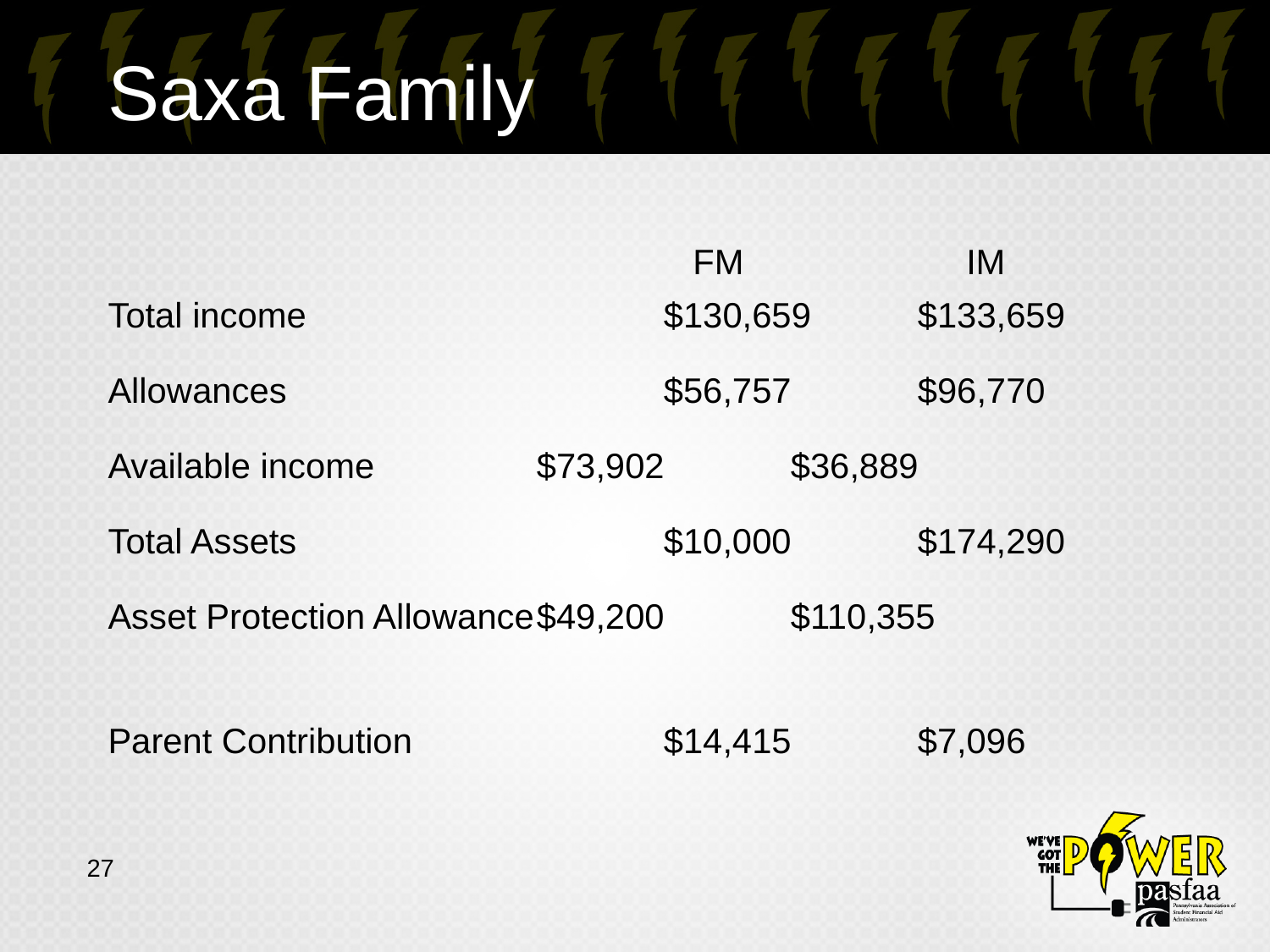

# Saxa Family
					   FM		     IM
Total income			$130,659	$133,659

Allowances			$56,757	$96,770

Available income		$73,902	$36,889

Total Assets			$10,000	$174,290

Asset Protection Allowance	$49,200	$110,355

Parent Contribution		$14,415	$7,096
27